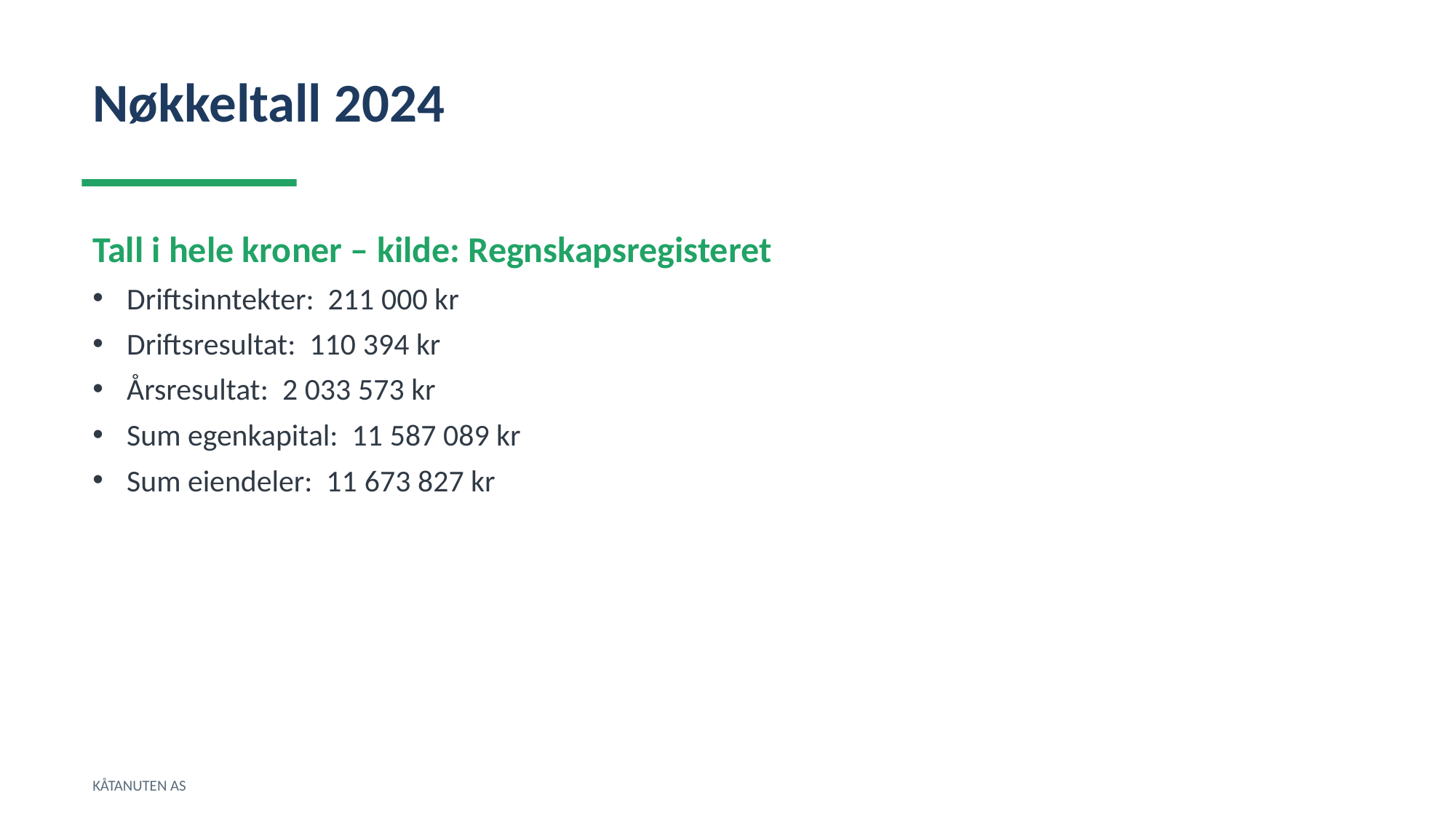

Nøkkeltall 2024

Tall i hele kroner – kilde: Regnskapsregisteret
Driftsinntekter:  211 000 kr
Driftsresultat:  110 394 kr
Årsresultat:  2 033 573 kr
Sum egenkapital:  11 587 089 kr
Sum eiendeler:  11 673 827 kr
KÅTANUTEN AS